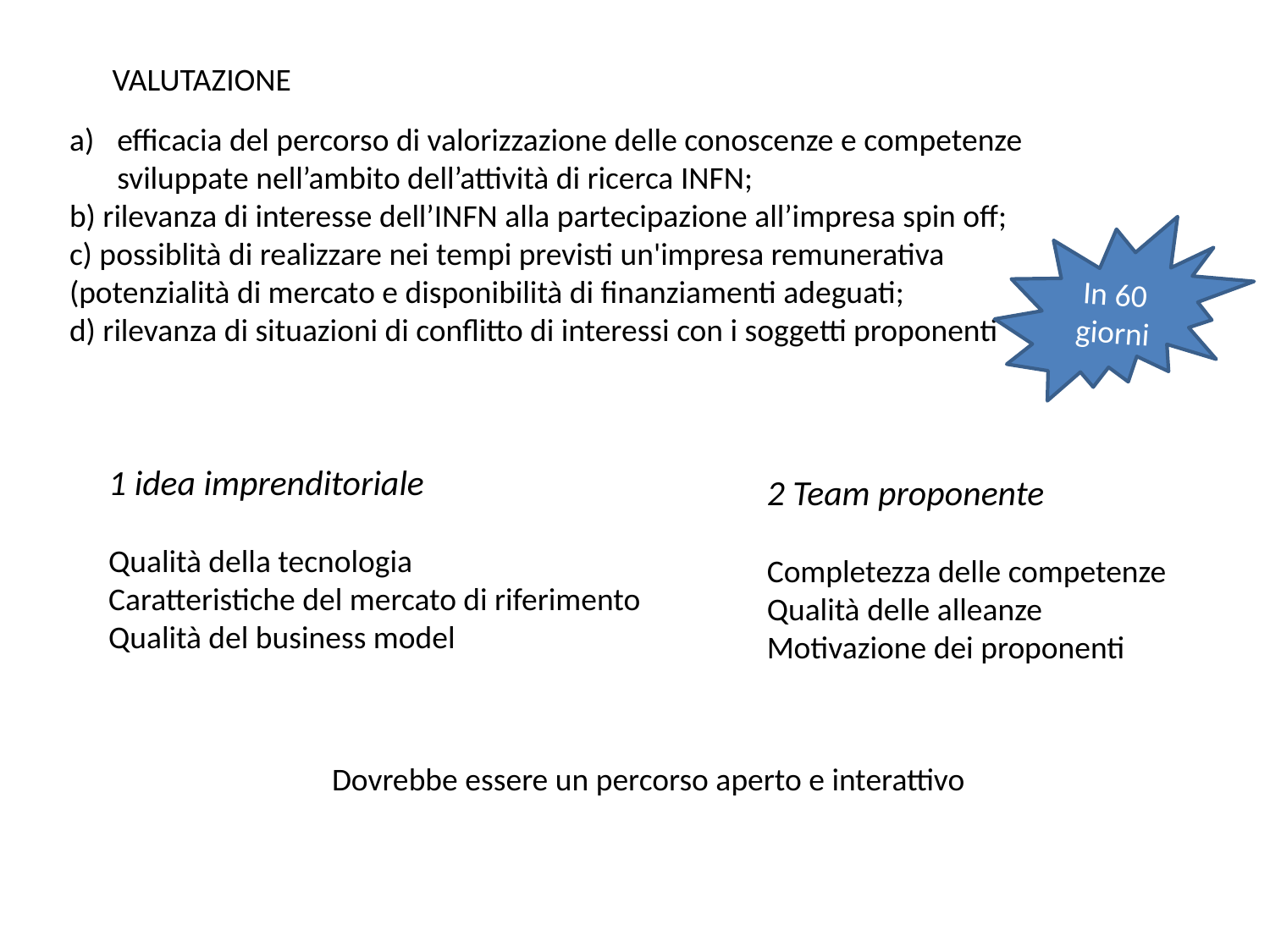

VALUTAZIONE
efficacia del percorso di valorizzazione delle conoscenze e competenze sviluppate nell’ambito dell’attività di ricerca INFN;
b) rilevanza di interesse dell’INFN alla partecipazione all’impresa spin off;
c) possiblità di realizzare nei tempi previsti un'impresa remunerativa
(potenzialità di mercato e disponibilità di finanziamenti adeguati;
d) rilevanza di situazioni di conflitto di interessi con i soggetti proponenti
In 60 giorni
1 idea imprenditoriale

Qualità della tecnologia
Caratteristiche del mercato di riferimento
Qualità del business model

2 Team proponente

Completezza delle competenze
Qualità delle alleanze
Motivazione dei proponenti

Dovrebbe essere un percorso aperto e interattivo